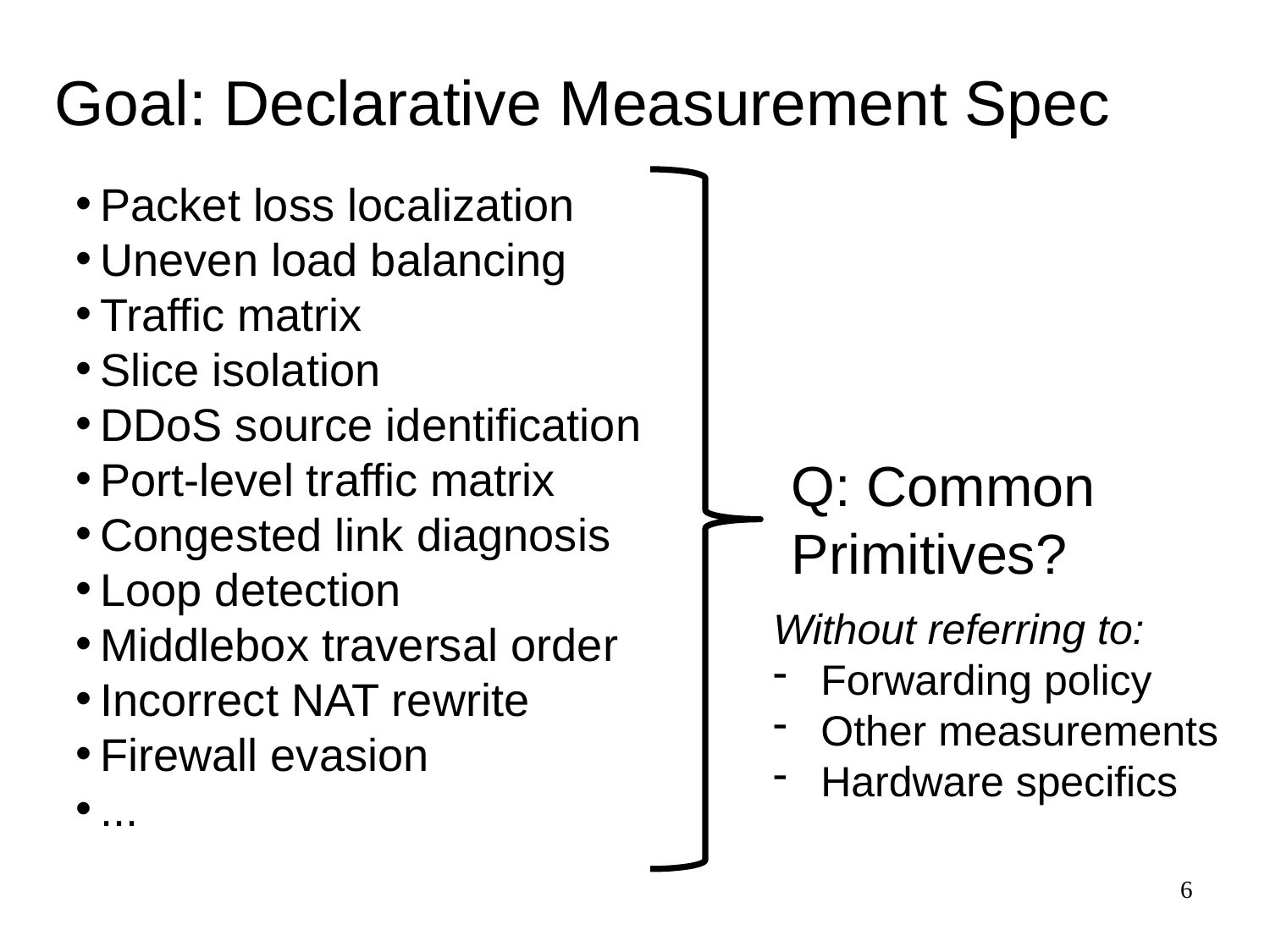

# Goal: Declarative Measurement Spec
Packet loss localization
Uneven load balancing
Traffic matrix
Slice isolation
DDoS source identification
Port-level traffic matrix
Congested link diagnosis
Loop detection
Middlebox traversal order
Incorrect NAT rewrite
Firewall evasion
...

Q: Common Primitives?
Without referring to:
Forwarding policy
Other measurements
Hardware specifics

6